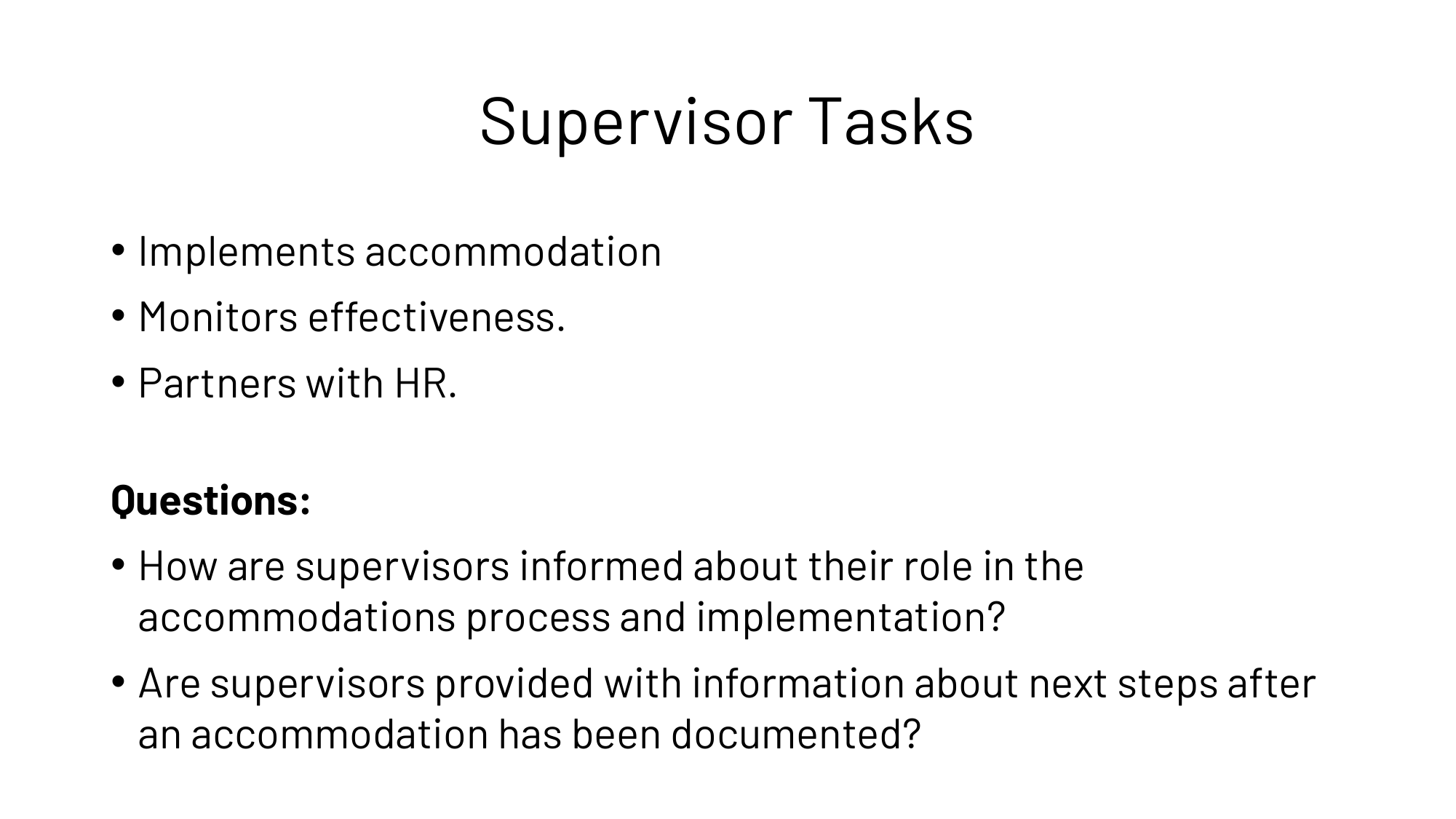

# Supervisor Tasks
Implements accommodation
Monitors effectiveness.
Partners with HR.
Questions:
How are supervisors informed about their role in the accommodations process and implementation?
Are supervisors provided with information about next steps after an accommodation has been documented?